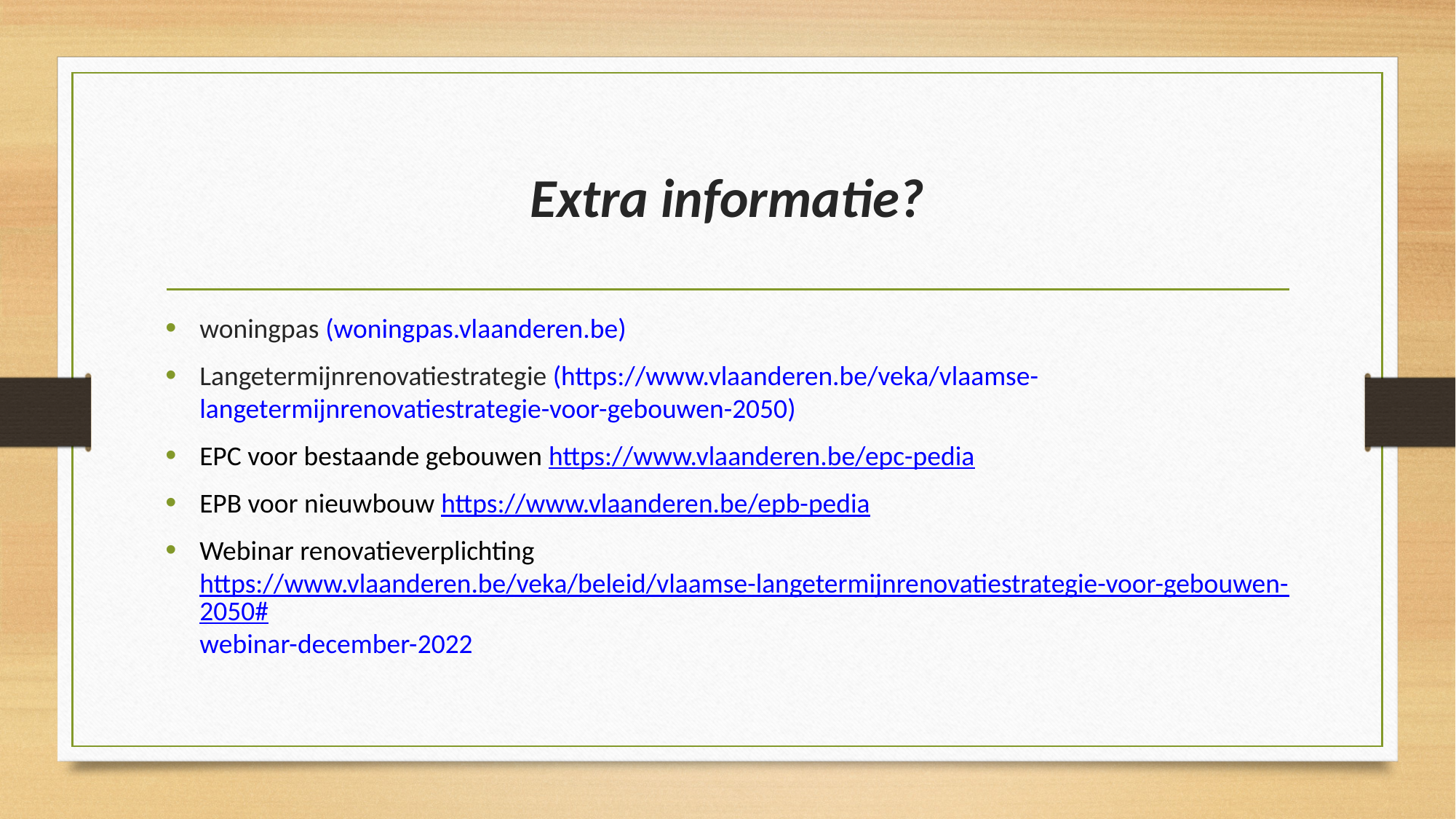

# Extra informatie?
woningpas (woningpas.vlaanderen.be)
Langetermijnrenovatiestrategie (https://www.vlaanderen.be/veka/vlaamse-langetermijnrenovatiestrategie-voor-gebouwen-2050)
EPC voor bestaande gebouwen https://www.vlaanderen.be/epc-pedia
EPB voor nieuwbouw https://www.vlaanderen.be/epb-pedia
Webinar renovatieverplichting https://www.vlaanderen.be/veka/beleid/vlaamse-langetermijnrenovatiestrategie-voor-gebouwen-2050#webinar-december-2022